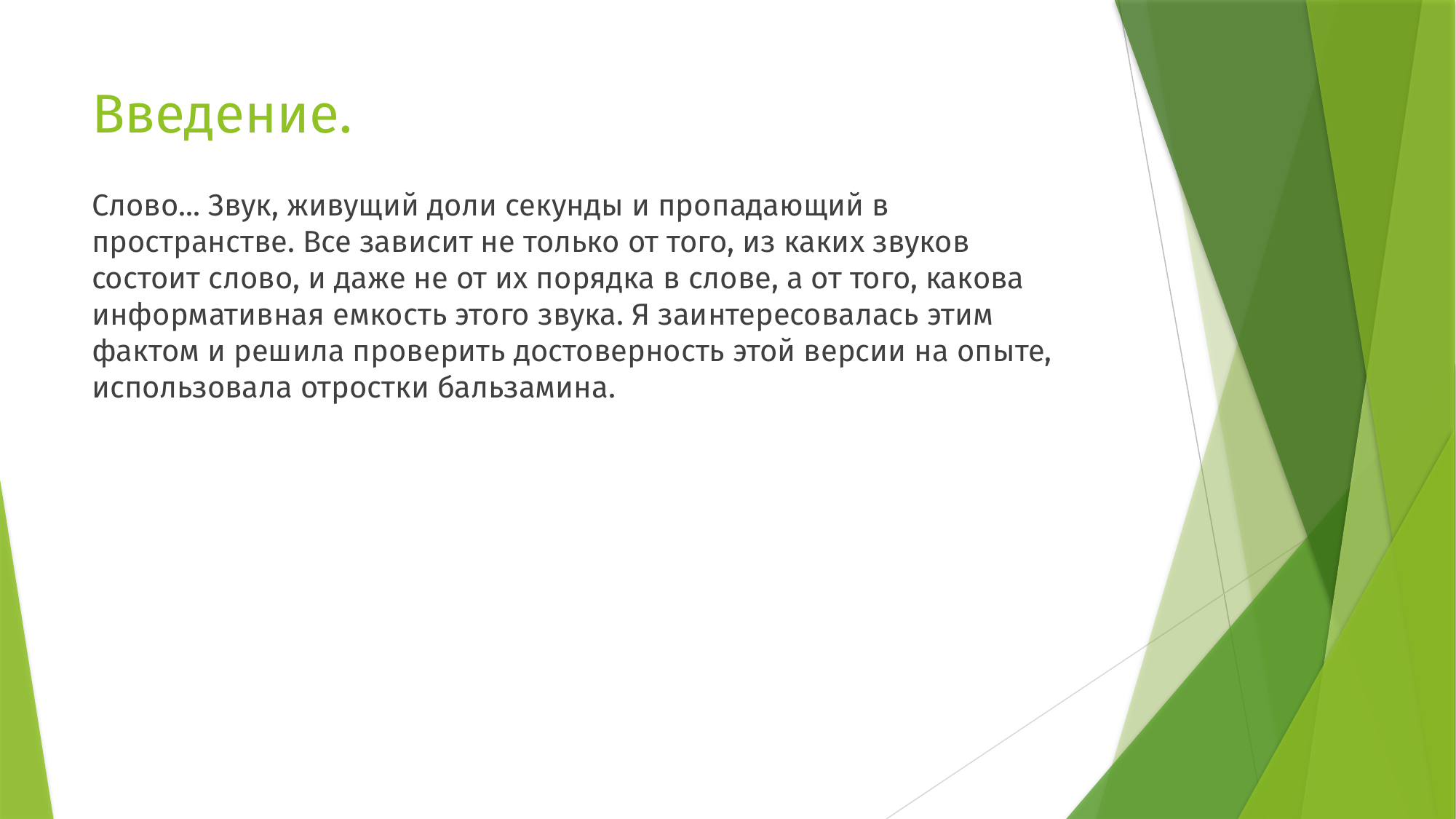

# Введение.
Слово... Звук, живущий доли секунды и пропадающий в пространстве. Все зависит не только от того, из каких звуков состоит слово, и даже не от их порядка в слове, а от того, какова информативная емкость этого звука. Я заинтересовалась этим фактом и решила проверить достоверность этой версии на опыте, использовала отростки бальзамина.